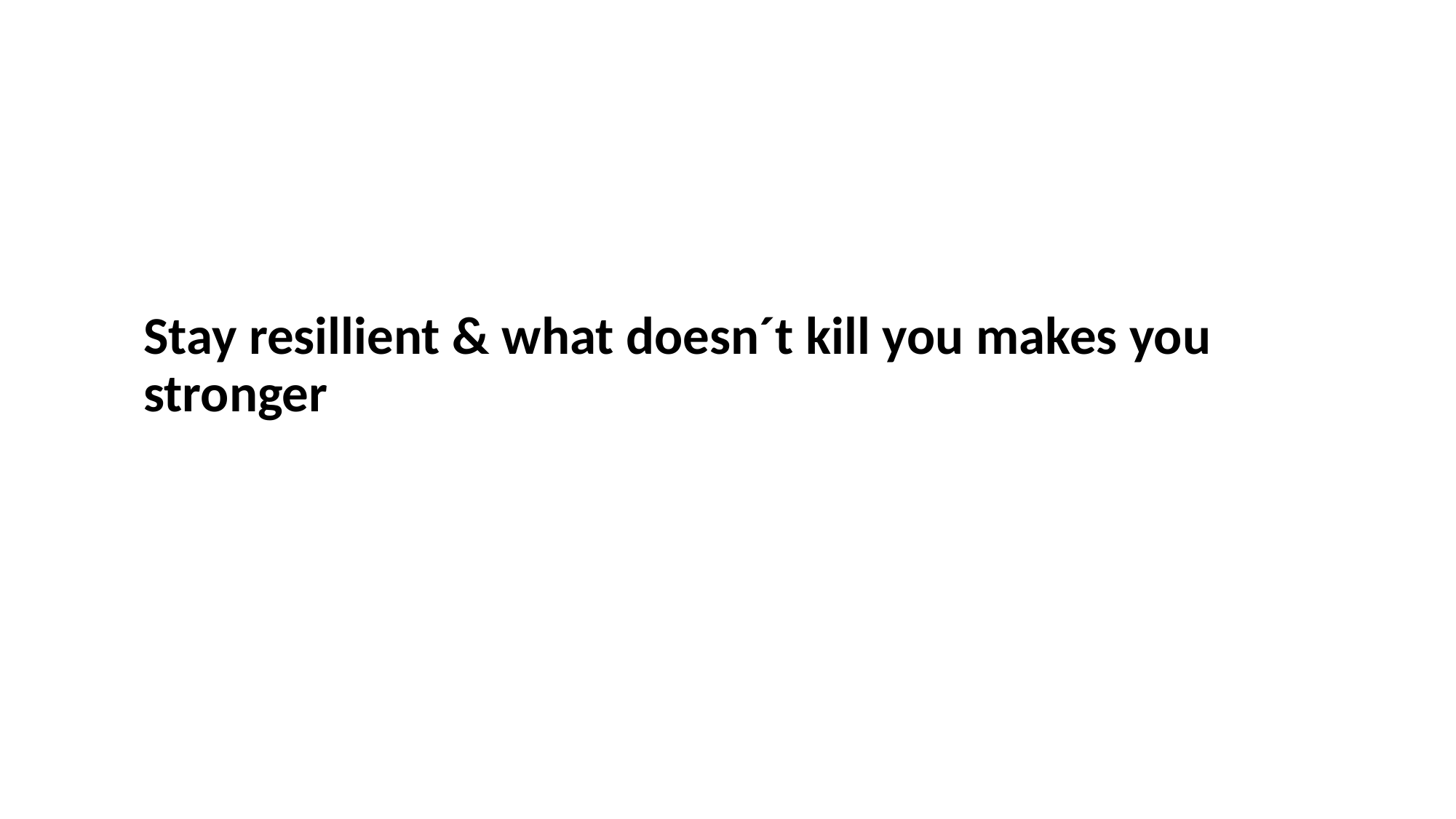

# Stay resillient & what doesn´t kill you makes you stronger